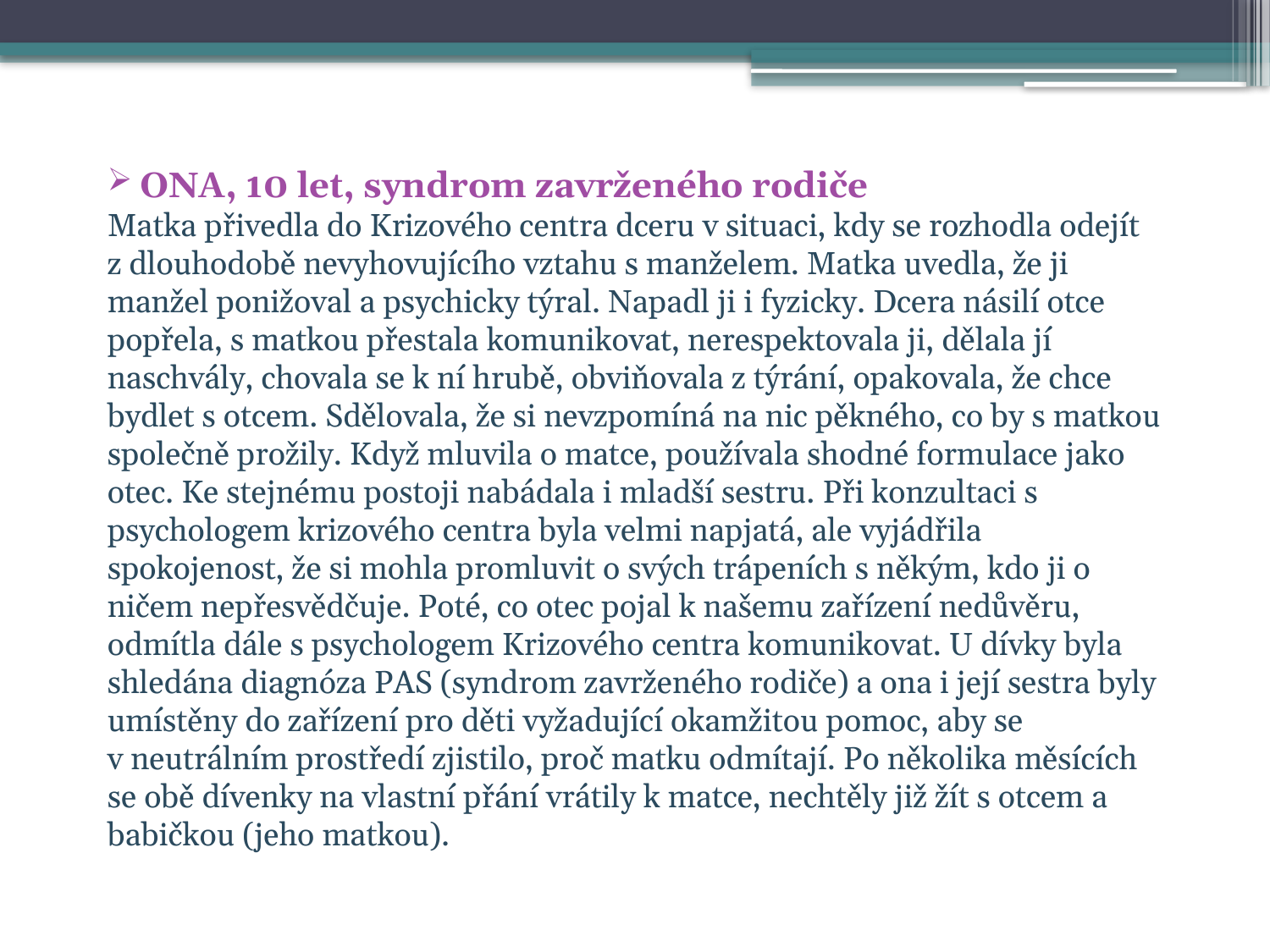

ONA, 10 let, syndrom zavrženého rodiče
Matka přivedla do Krizového centra dceru v situaci, kdy se rozhodla odejít z dlouhodobě nevyhovujícího vztahu s manželem. Matka uvedla, že ji manžel ponižoval a psychicky týral. Napadl ji i fyzicky. Dcera násilí otce popřela, s matkou přestala komunikovat, nerespektovala ji, dělala jí naschvály, chovala se k ní hrubě, obviňovala z týrání, opakovala, že chce bydlet s otcem. Sdělovala, že si nevzpomíná na nic pěkného, co by s matkou společně prožily. Když mluvila o matce, používala shodné formulace jako otec. Ke stejnému postoji nabádala i mladší sestru. Při konzultaci s psychologem krizového centra byla velmi napjatá, ale vyjádřila spokojenost, že si mohla promluvit o svých trápeních s někým, kdo ji o ničem nepřesvědčuje. Poté, co otec pojal k našemu zařízení nedůvěru, odmítla dále s psychologem Krizového centra komunikovat. U dívky byla shledána diagnóza PAS (syndrom zavrženého rodiče) a ona i její sestra byly umístěny do zařízení pro děti vyžadující okamžitou pomoc, aby se v neutrálním prostředí zjistilo, proč matku odmítají. Po několika měsících se obě dívenky na vlastní přání vrátily k matce, nechtěly již žít s otcem a babičkou (jeho matkou).